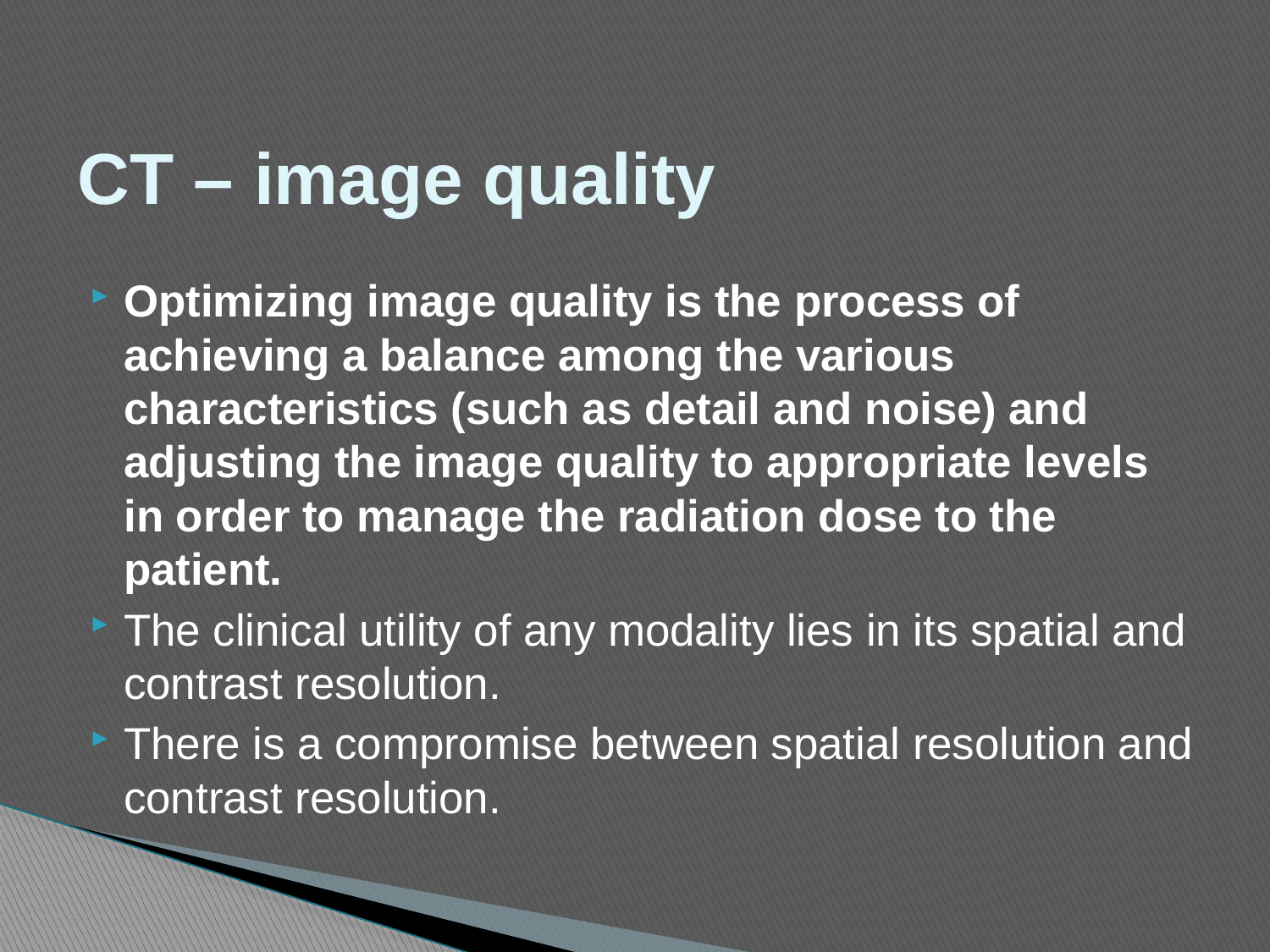

# CT – image quality
Optimizing image quality is the process of achieving a balance among the various characteristics (such as detail and noise) and adjusting the image quality to appropriate levels in order to manage the radiation dose to the patient.
The clinical utility of any modality lies in its spatial and contrast resolution.
There is a compromise between spatial resolution and contrast resolution.